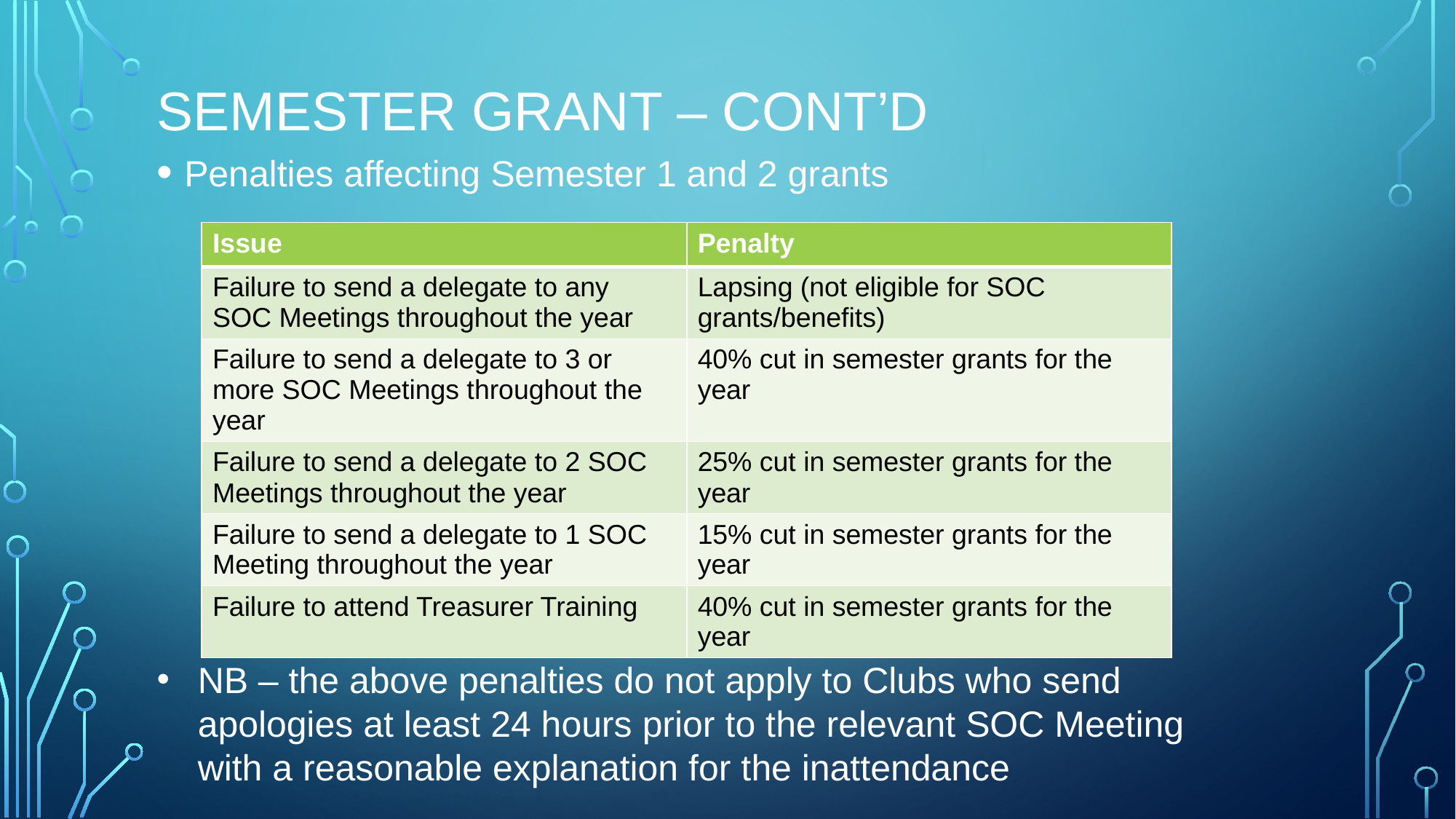

# Semester grant – cont’d
Penalties affecting Semester 1 and 2 grants

| Issue | Penalty |
| --- | --- |
| Failure to send a delegate to any SOC Meetings throughout the year | Lapsing (not eligible for SOC grants/benefits) |
| Failure to send a delegate to 3 or more SOC Meetings throughout the year | 40% cut in semester grants for the year |
| Failure to send a delegate to 2 SOC Meetings throughout the year | 25% cut in semester grants for the year |
| Failure to send a delegate to 1 SOC Meeting throughout the year | 15% cut in semester grants for the year |
| Failure to attend Treasurer Training | 40% cut in semester grants for the year |
NB – the above penalties do not apply to Clubs who send apologies at least 24 hours prior to the relevant SOC Meeting with a reasonable explanation for the inattendance